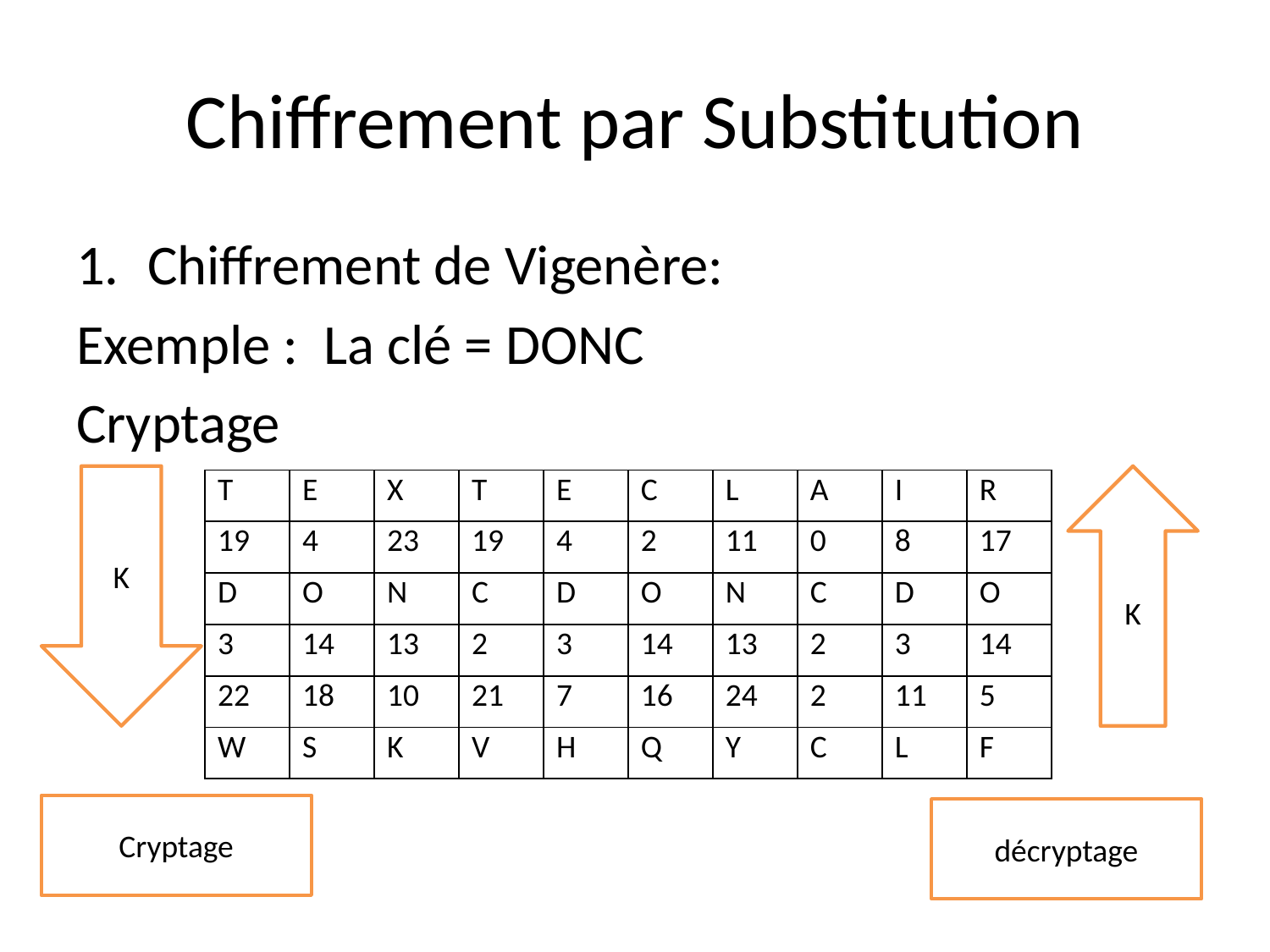

# Chiffrement par Substitution
Chiffrement de Vigenère:
Exemple :  La clé = DONC
Cryptage

K
K
| T | E | X | T | E | C | L | A | I | R |
| --- | --- | --- | --- | --- | --- | --- | --- | --- | --- |
| 19 | 4 | 23 | 19 | 4 | 2 | 11 | 0 | 8 | 17 |
| D | O | N | C | D | O | N | C | D | O |
| 3 | 14 | 13 | 2 | 3 | 14 | 13 | 2 | 3 | 14 |
| 22 | 18 | 10 | 21 | 7 | 16 | 24 | 2 | 11 | 5 |
| W | S | K | V | H | Q | Y | C | L | F |
Cryptage
décryptage